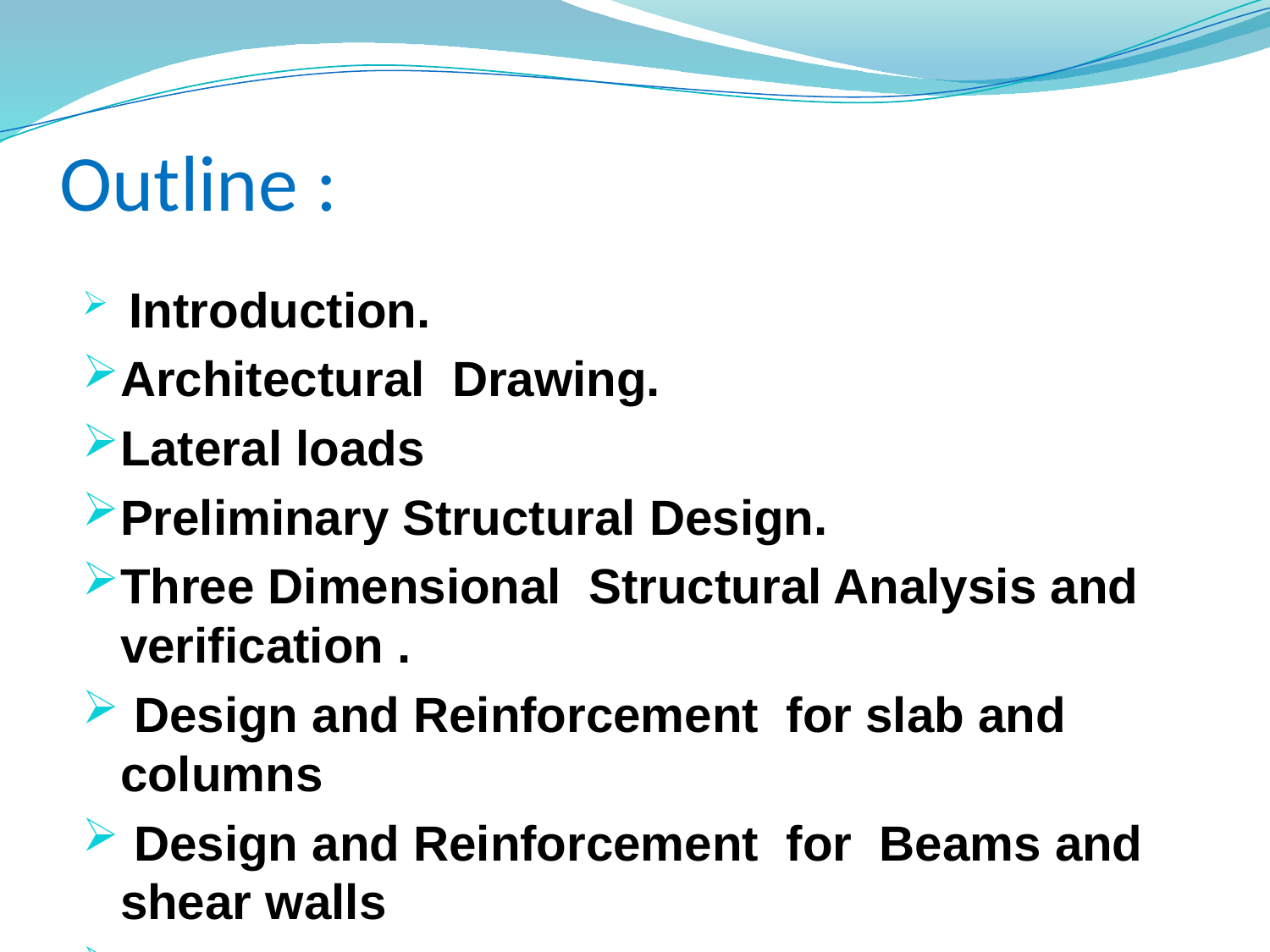

# Outline :

 Introduction.
Architectural  Drawing.
Lateral loads
Preliminary Structural Design.
Three Dimensional  Structural Analysis and verification .
 Design and Reinforcement  for slab and columns
 Design and Reinforcement  for  Beams and shear walls
Design and Reinforcement  for footings.
Design and Reinforcement  for Stairs .